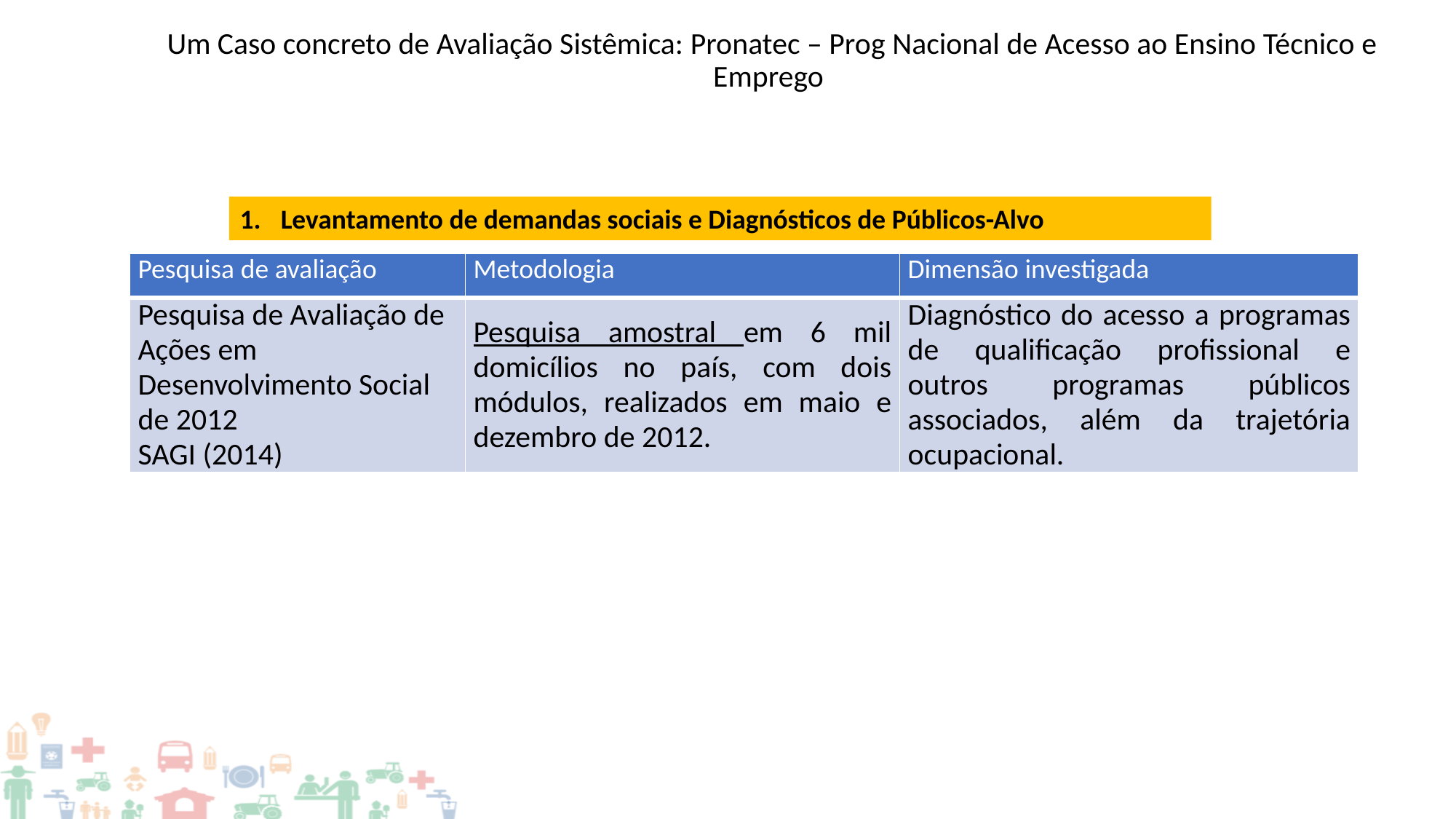

Um Caso concreto de Avaliação Sistêmica: Pronatec – Prog Nacional de Acesso ao Ensino Técnico e Emprego
Levantamento de demandas sociais e Diagnósticos de Públicos-Alvo
| Pesquisa de avaliação | Metodologia | Dimensão investigada |
| --- | --- | --- |
| Pesquisa de Avaliação de Ações em Desenvolvimento Social de 2012 SAGI (2014) | Pesquisa amostral em 6 mil domicílios no país, com dois módulos, realizados em maio e dezembro de 2012. | Diagnóstico do acesso a programas de qualificação profissional e outros programas públicos associados, além da trajetória ocupacional. |